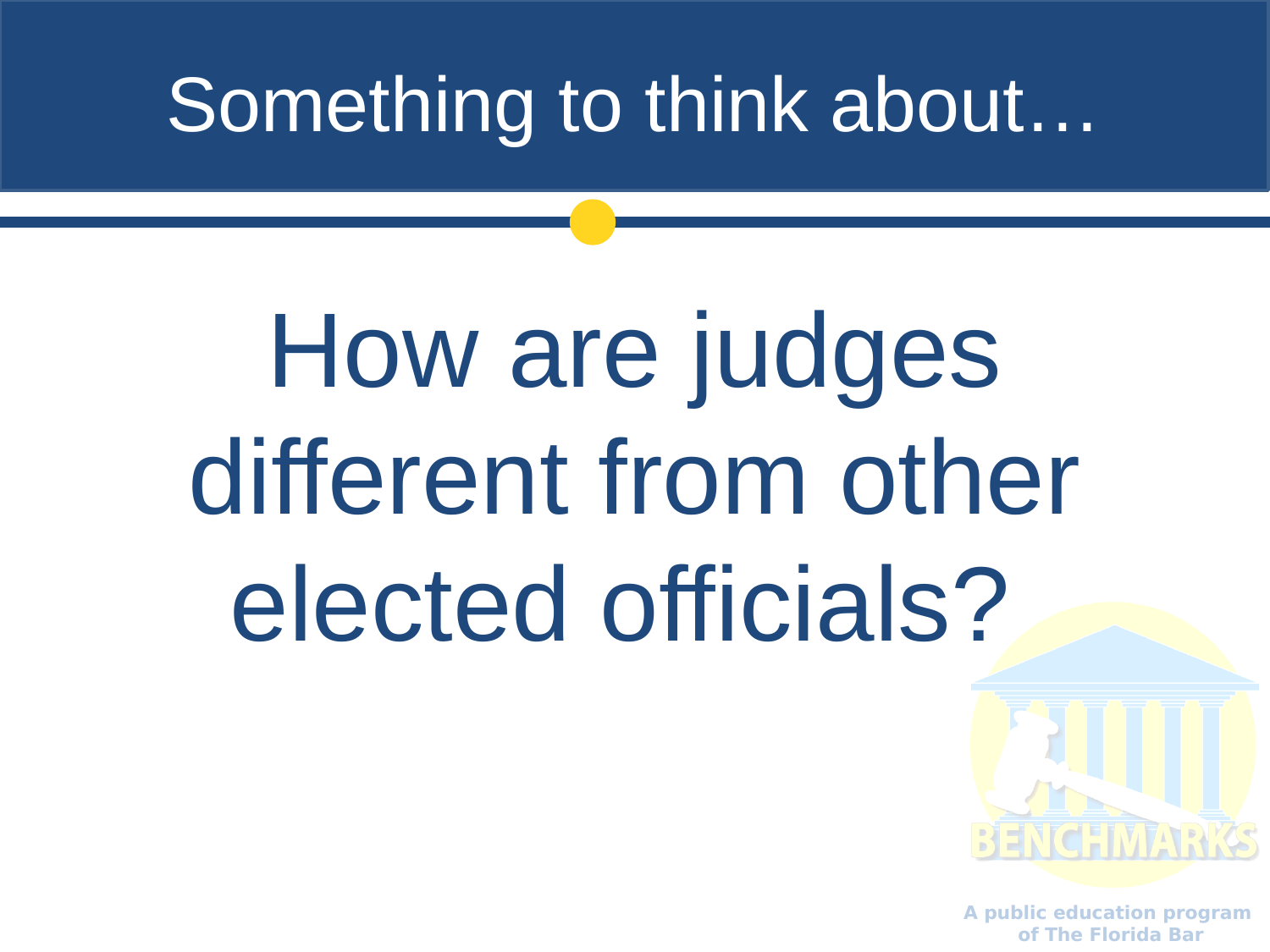

# Something to think about…
How are judges different from other elected officials?